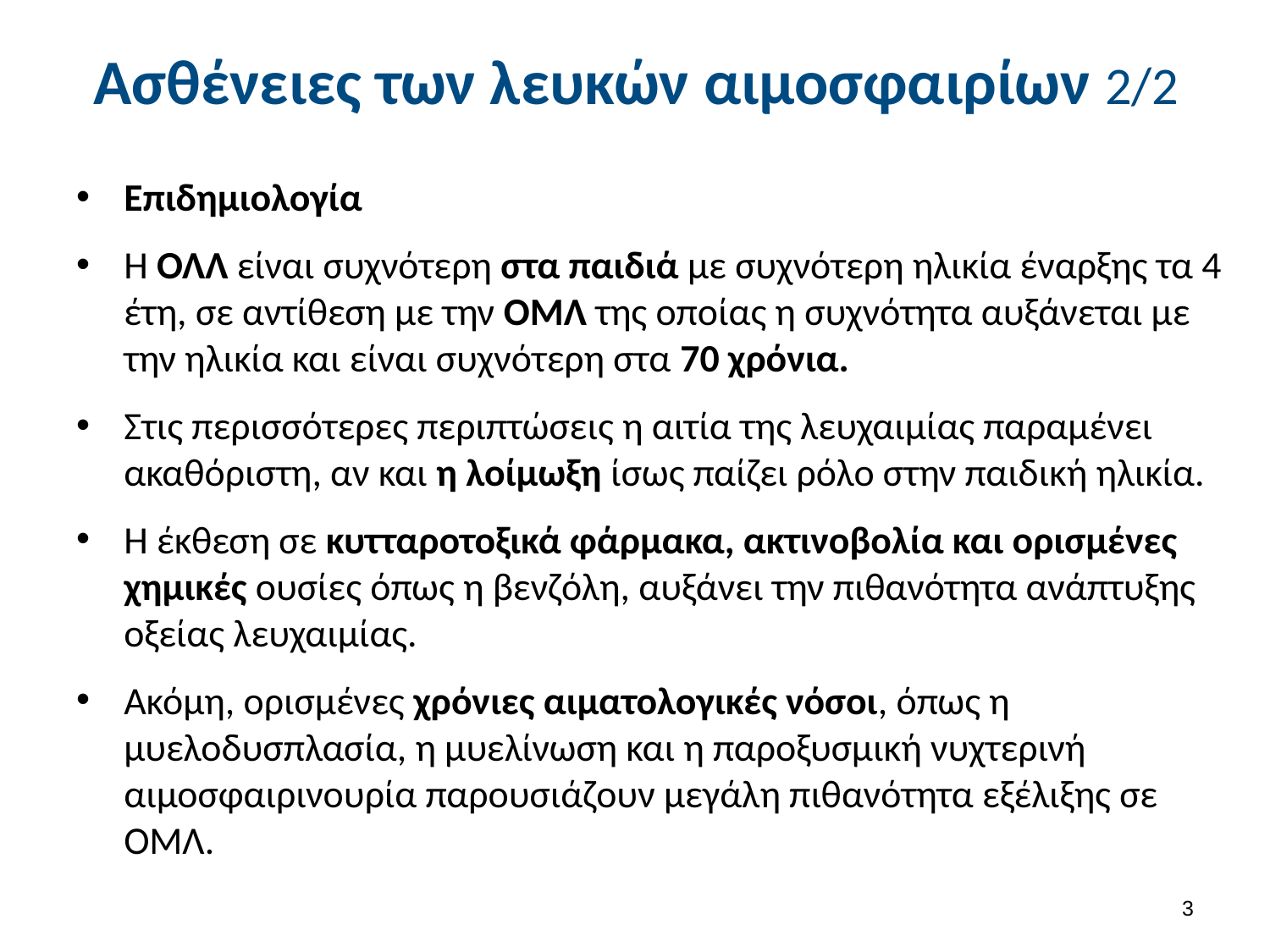

# Ασθένειες των λευκών αιμοσφαιρίων 2/2
Επιδημιολογία
Η ΟΛΛ είναι συχνότερη στα παιδιά με συχνότερη ηλικία έναρξης τα 4 έτη, σε αντίθεση με την ΟΜΛ της οποίας η συχνότητα αυξάνεται με την ηλικία και είναι συχνότερη στα 70 χρόνια.
Στις περισσότερες περιπτώσεις η αιτία της λευχαιμίας παραμένει ακαθόριστη, αν και η λοίμωξη ίσως παίζει ρόλο στην παιδική ηλικία.
Η έκθεση σε κυτταροτοξικά φάρμακα, ακτινοβολία και ορισμένες χημικές ουσίες όπως η βενζόλη, αυξάνει την πιθανότητα ανάπτυξης οξείας λευχαιμίας.
Ακόμη, ορισμένες χρόνιες αιματολογικές νόσοι, όπως η μυελοδυσπλασία, η μυελίνωση και η παροξυσμική νυχτερινή αιμοσφαιρινουρία παρουσιάζουν μεγάλη πιθανότητα εξέλιξης σε ΟΜΛ.
3